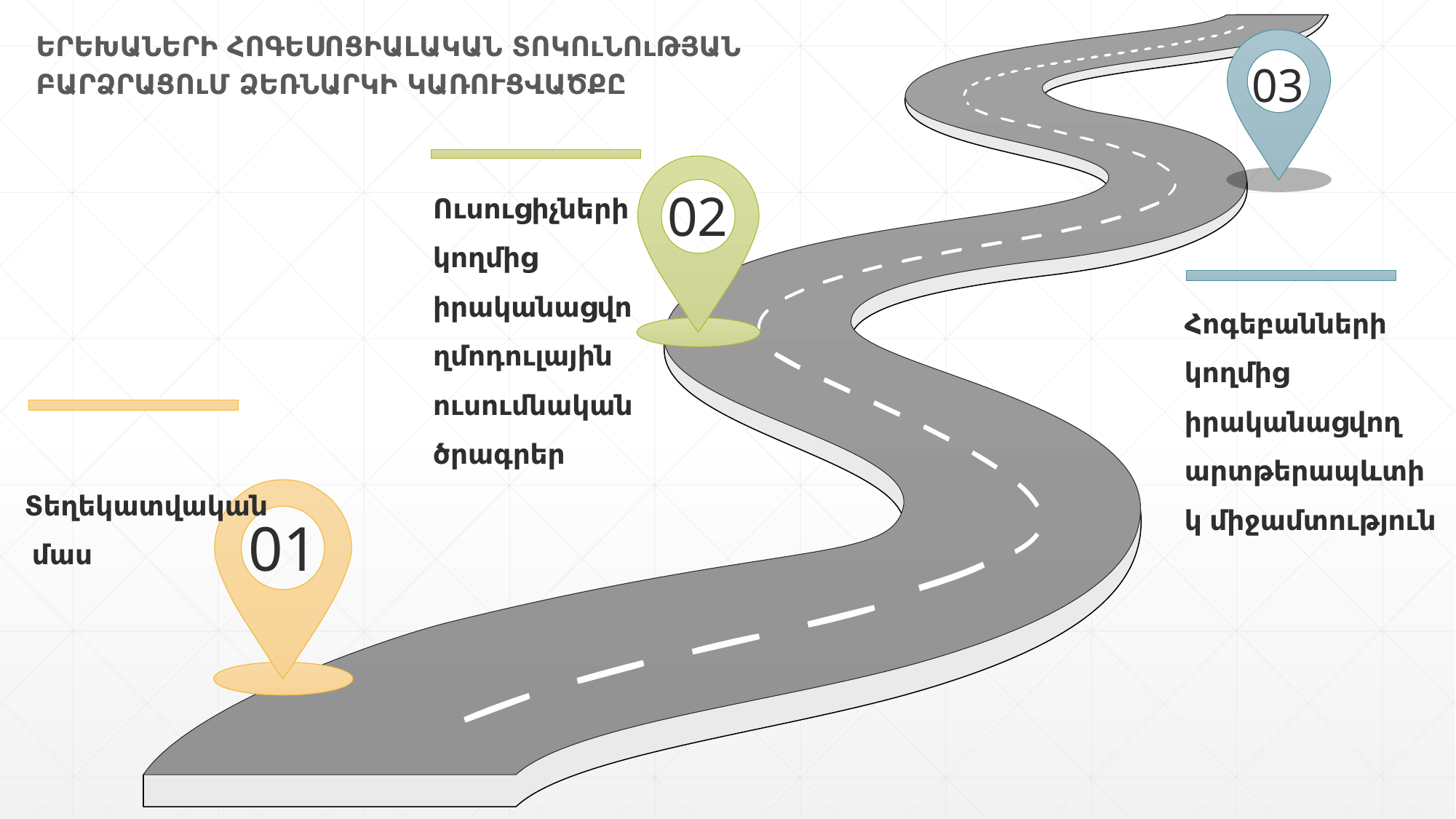

ԵՐԵԽԱՆԵՐԻ ՀՈԳԵՍՈՑԻԱԼԱԿԱՆ ՏՈԿՈւՆՈւԹՅԱՆ ԲԱՐՁՐԱՑՈւՄ ՁԵՌՆԱՐԿԻ ԿԱՌՈՒՑՎԱԾՔԸ

03

Ուսուցիչների կողմից իրականացվողմոդուլային ուսումնական ծրագրեր
02

Հոգեբանների կողմից իրականացվող արտթերապևտիկ միջամտություն

 Տեղեկատվական
 մաս

01